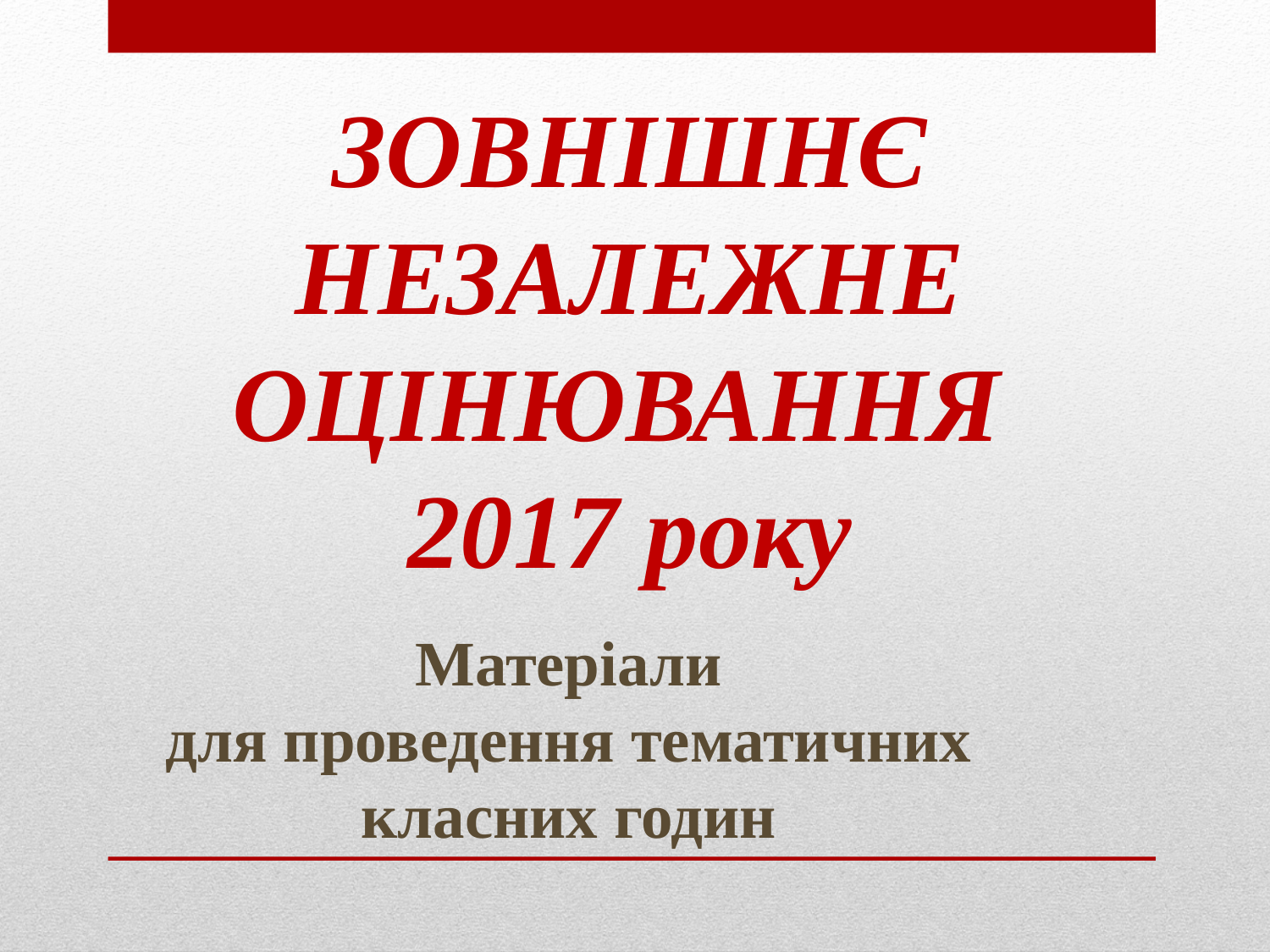

ЗОВНІШНЄ НЕЗАЛЕЖНЕ ОЦІНЮВАННЯ  2017 року

# Матеріали для проведення тематичних класних годин